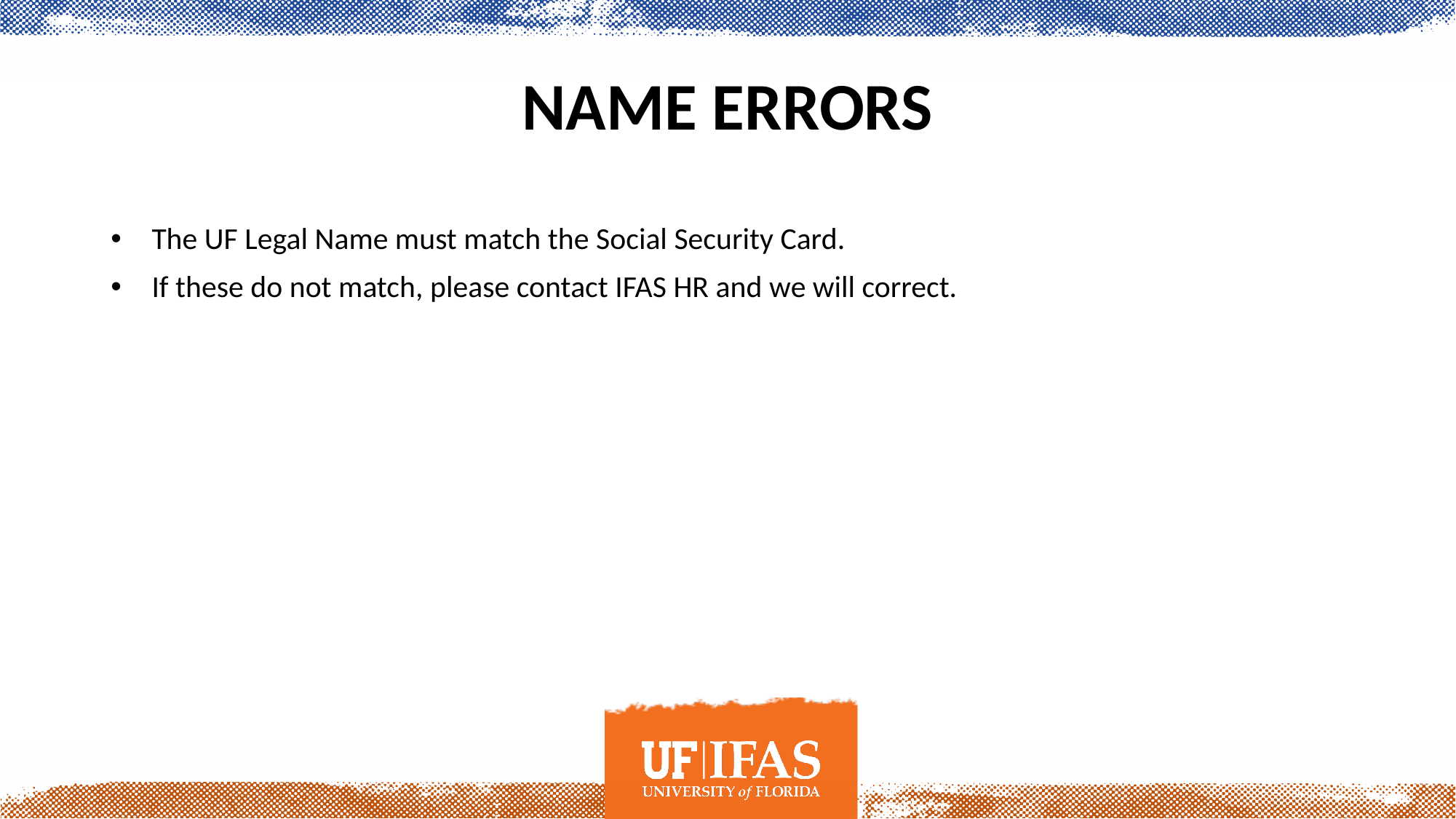

# Name errors
The UF Legal Name must match the Social Security Card.
If these do not match, please contact IFAS HR and we will correct.